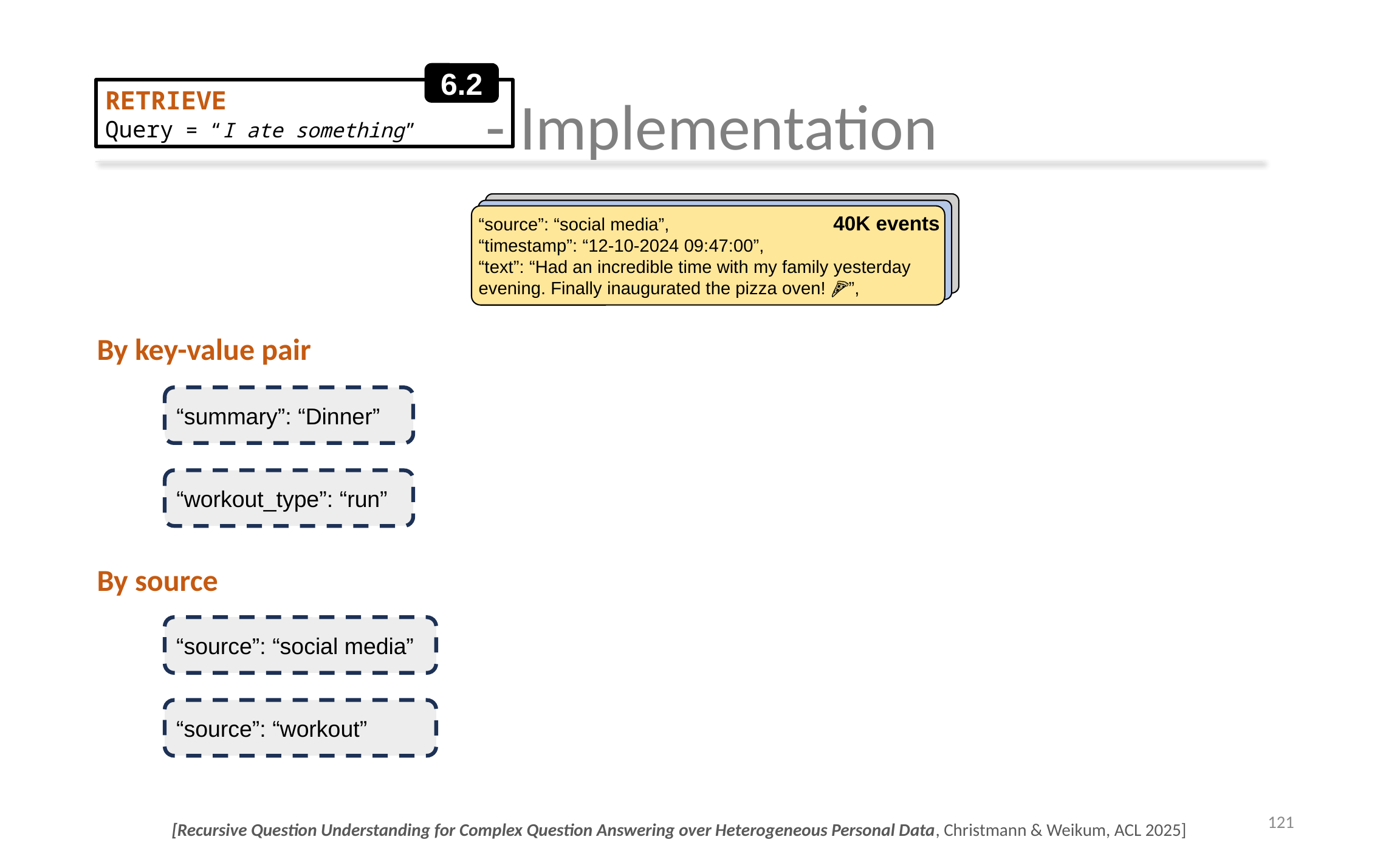

# - Implementation
6.2
RETRIEVE
Query = “I ate something”

“source”: “social media”,
“timestamp”: “12-10-2024 09:47:00”,
“text”: “Had an incredible time with my family yesterday evening. Finally inaugurated the pizza oven! 🍕”,
40K events
By key-value pair
“summary”: “Dinner”
“workout_type”: “run”
By source
“source”: “social media”
“source”: “workout”
121
[Recursive Question Understanding for Complex Question Answering over Heterogeneous Personal Data, Christmann & Weikum, ACL 2025]